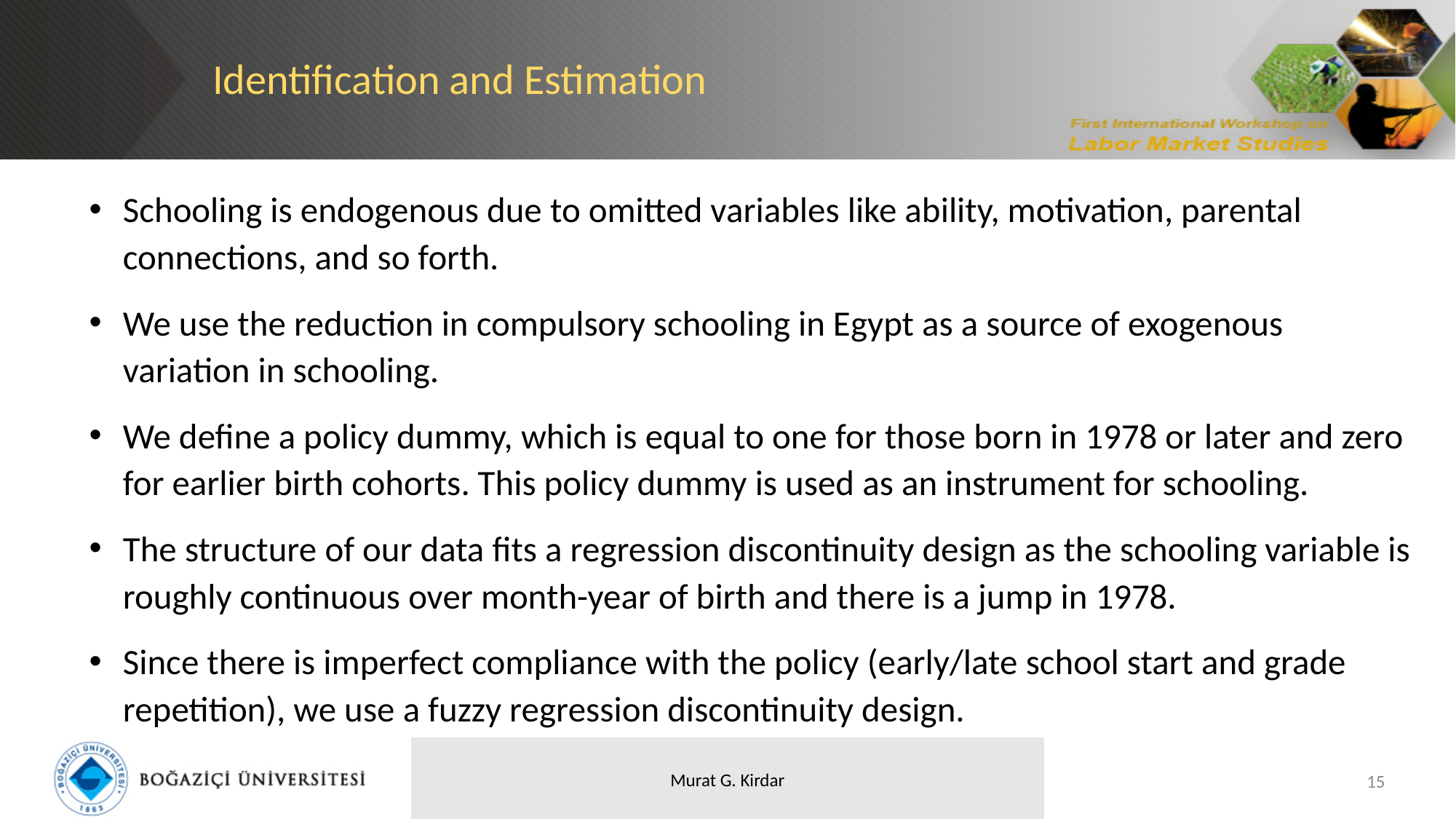

Identification and Estimation
Schooling is endogenous due to omitted variables like ability, motivation, parental connections, and so forth.
We use the reduction in compulsory schooling in Egypt as a source of exogenous variation in schooling.
We define a policy dummy, which is equal to one for those born in 1978 or later and zero for earlier birth cohorts. This policy dummy is used as an instrument for schooling.
The structure of our data fits a regression discontinuity design as the schooling variable is roughly continuous over month-year of birth and there is a jump in 1978.
Since there is imperfect compliance with the policy (early/late school start and grade repetition), we use a fuzzy regression discontinuity design.

15